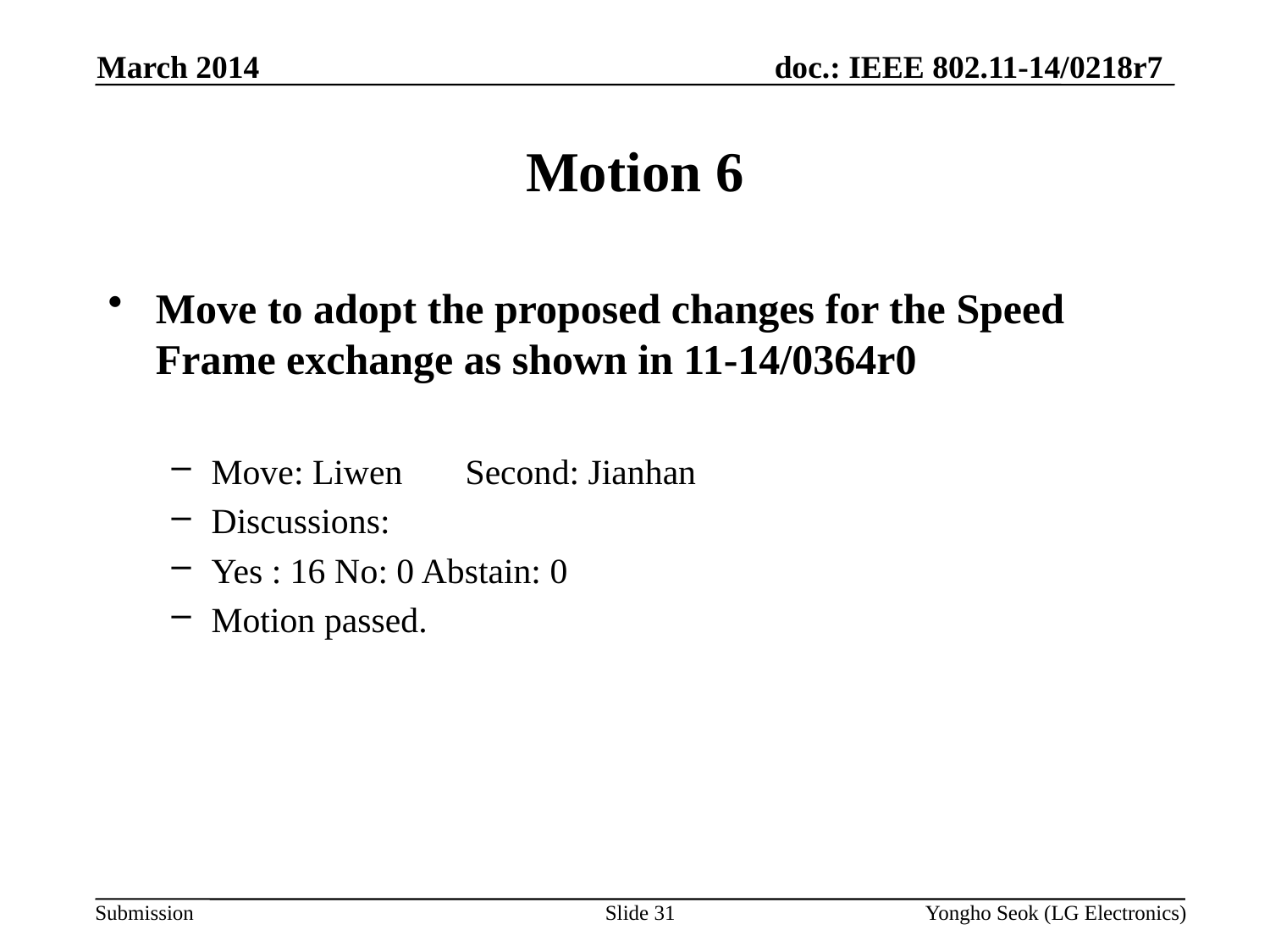

March 2014
# Motion 6
Move to adopt the proposed changes for the Speed Frame exchange as shown in 11-14/0364r0

Move: Liwen	Second: Jianhan
Discussions:
Yes : 16 No: 0 Abstain: 0
Motion passed.
Slide 31
Yongho Seok (LG Electronics)